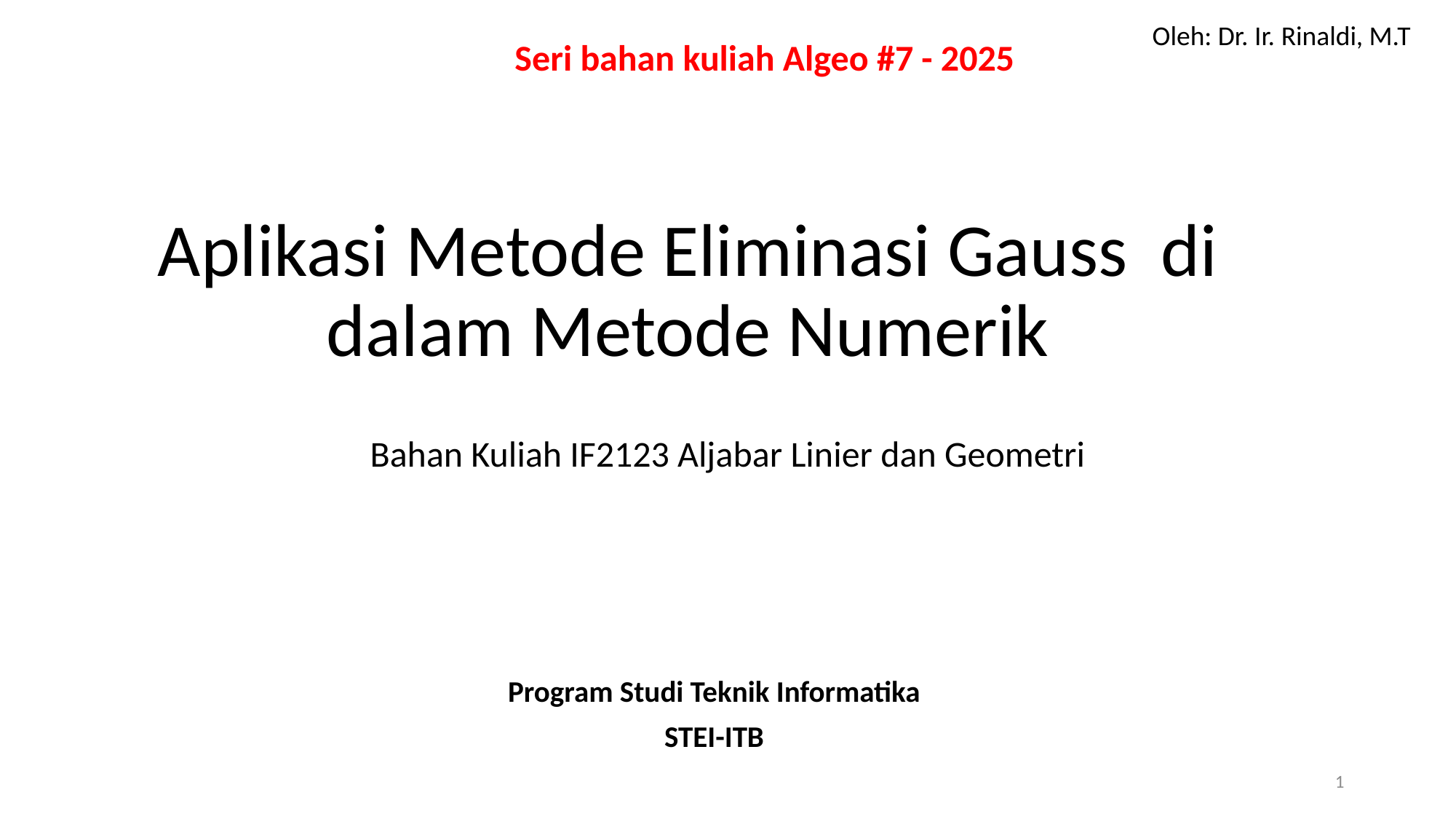

Oleh: Dr. Ir. Rinaldi, M.T
Seri bahan kuliah Algeo #7 - 2025
# Aplikasi Metode Eliminasi Gauss  di dalam Metode Numerik
Bahan Kuliah IF2123 Aljabar Linier dan Geometri

Program Studi Teknik Informatika
STEI-ITB
1